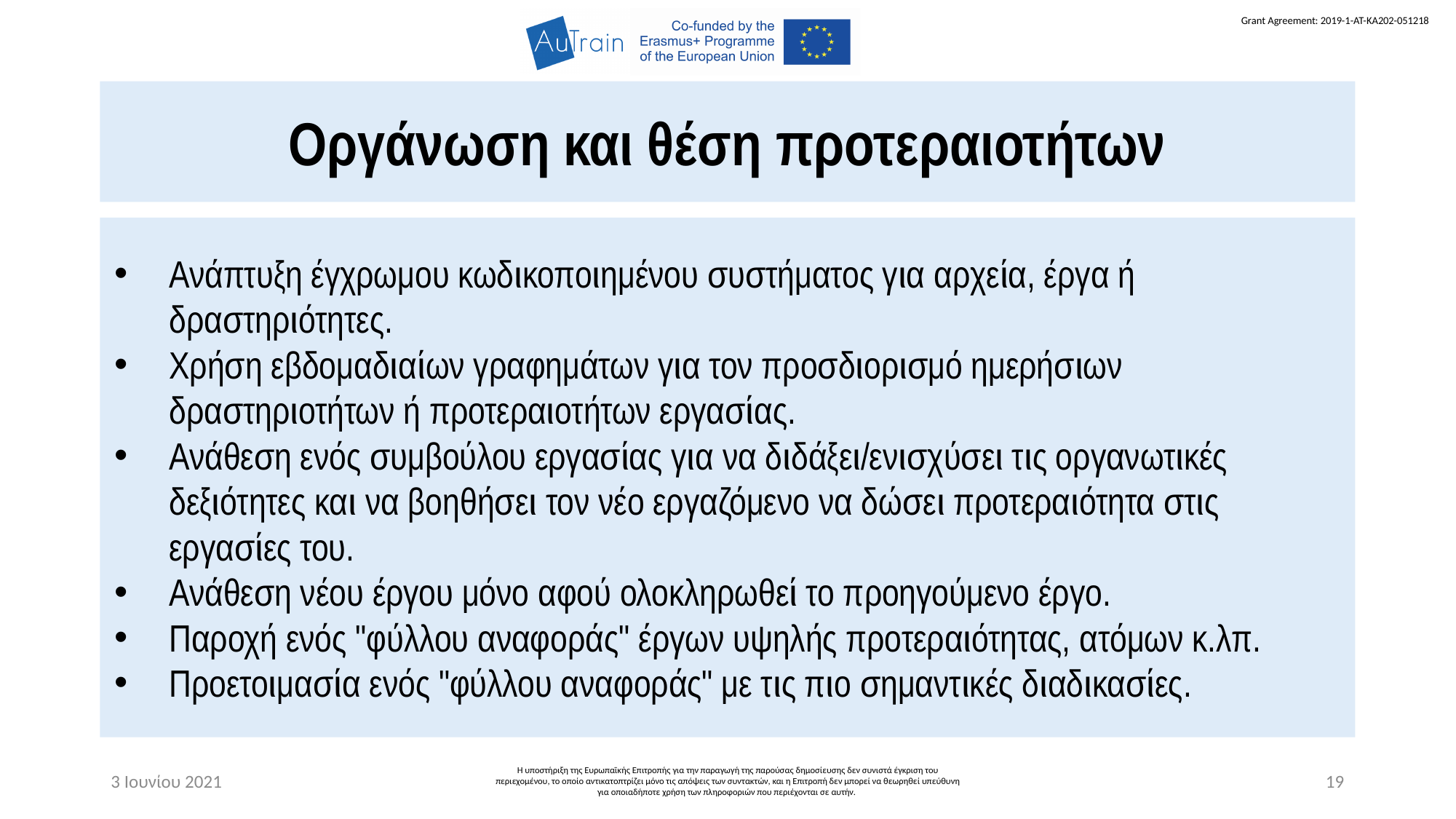

Οργάνωση και θέση προτεραιοτήτων
Ανάπτυξη έγχρωμου κωδικοποιημένου συστήματος για αρχεία, έργα ή δραστηριότητες.
Χρήση εβδομαδιαίων γραφημάτων για τον προσδιορισμό ημερήσιων δραστηριοτήτων ή προτεραιοτήτων εργασίας.
Ανάθεση ενός συμβούλου εργασίας για να διδάξει/ενισχύσει τις οργανωτικές δεξιότητες και να βοηθήσει τον νέο εργαζόμενο να δώσει προτεραιότητα στις εργασίες του.
Ανάθεση νέου έργου μόνο αφού ολοκληρωθεί το προηγούμενο έργο.
Παροχή ενός "φύλλου αναφοράς" έργων υψηλής προτεραιότητας, ατόμων κ.λπ.
Προετοιμασία ενός "φύλλου αναφοράς" με τις πιο σημαντικές διαδικασίες.

3 Ιουνίου 2021
Η υποστήριξη της Ευρωπαϊκής Επιτροπής για την παραγωγή της παρούσας δημοσίευσης δεν συνιστά έγκριση του περιεχομένου, το οποίο αντικατοπτρίζει μόνο τις απόψεις των συντακτών, και η Επιτροπή δεν μπορεί να θεωρηθεί υπεύθυνη για οποιαδήποτε χρήση των πληροφοριών που περιέχονται σε αυτήν.
19